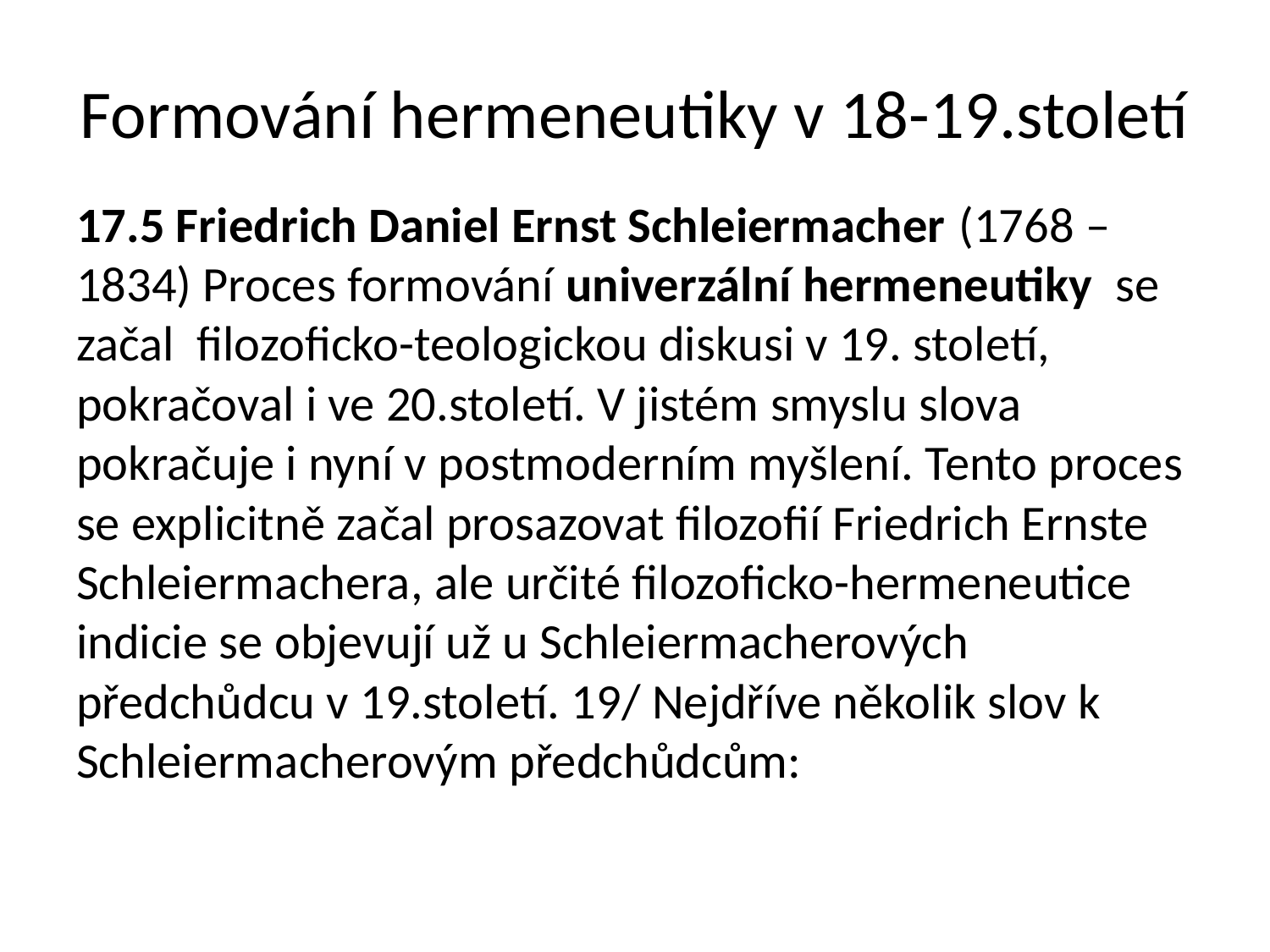

# Formování hermeneutiky v 18-19.století
17.5 Friedrich Daniel Ernst Schleiermacher (1768 – 1834) Proces formování univerzální hermeneutiky  se začal  filozoficko-teologickou diskusi v 19. století, pokračoval i ve 20.století. V jistém smyslu slova pokračuje i nyní v postmoderním myšlení. Tento proces se explicitně začal prosazovat filozofií Friedrich Ernste Schleiermachera, ale určité filozoficko-hermeneutice indicie se objevují už u Schleiermacherových předchůdcu v 19.století. 19/ Nejdříve několik slov k Schleiermacherovým předchůdcům: